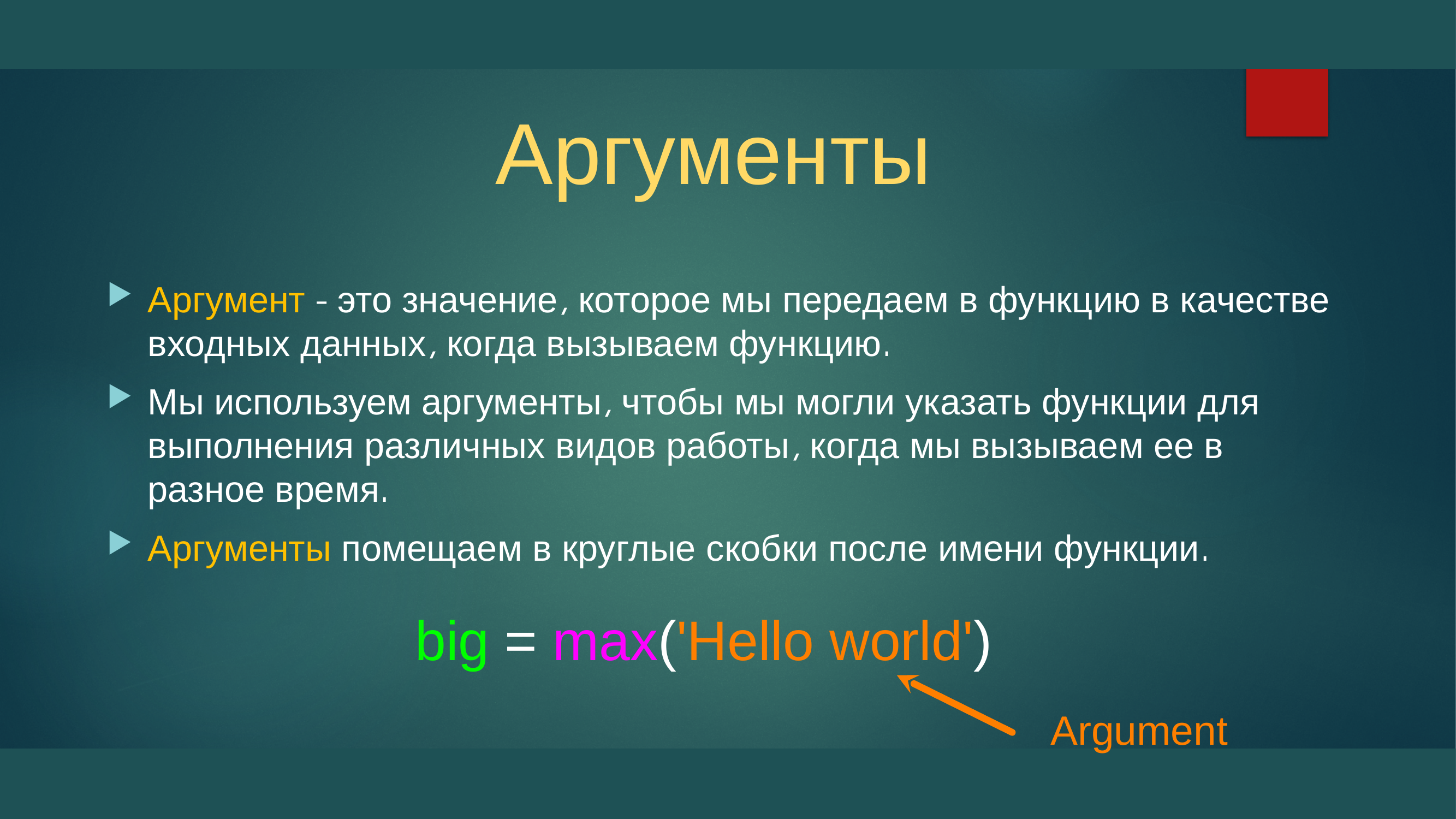

# Аргументы
Аргумент - это значение, которое мы передаем в функцию в качестве входных данных, когда вызываем функцию.
Мы используем аргументы, чтобы мы могли указать функции для выполнения различных видов работы, когда мы вызываем ее в разное время.
Аргументы помещаем в круглые скобки после имени функции.
big = max('Hello world')
Argument